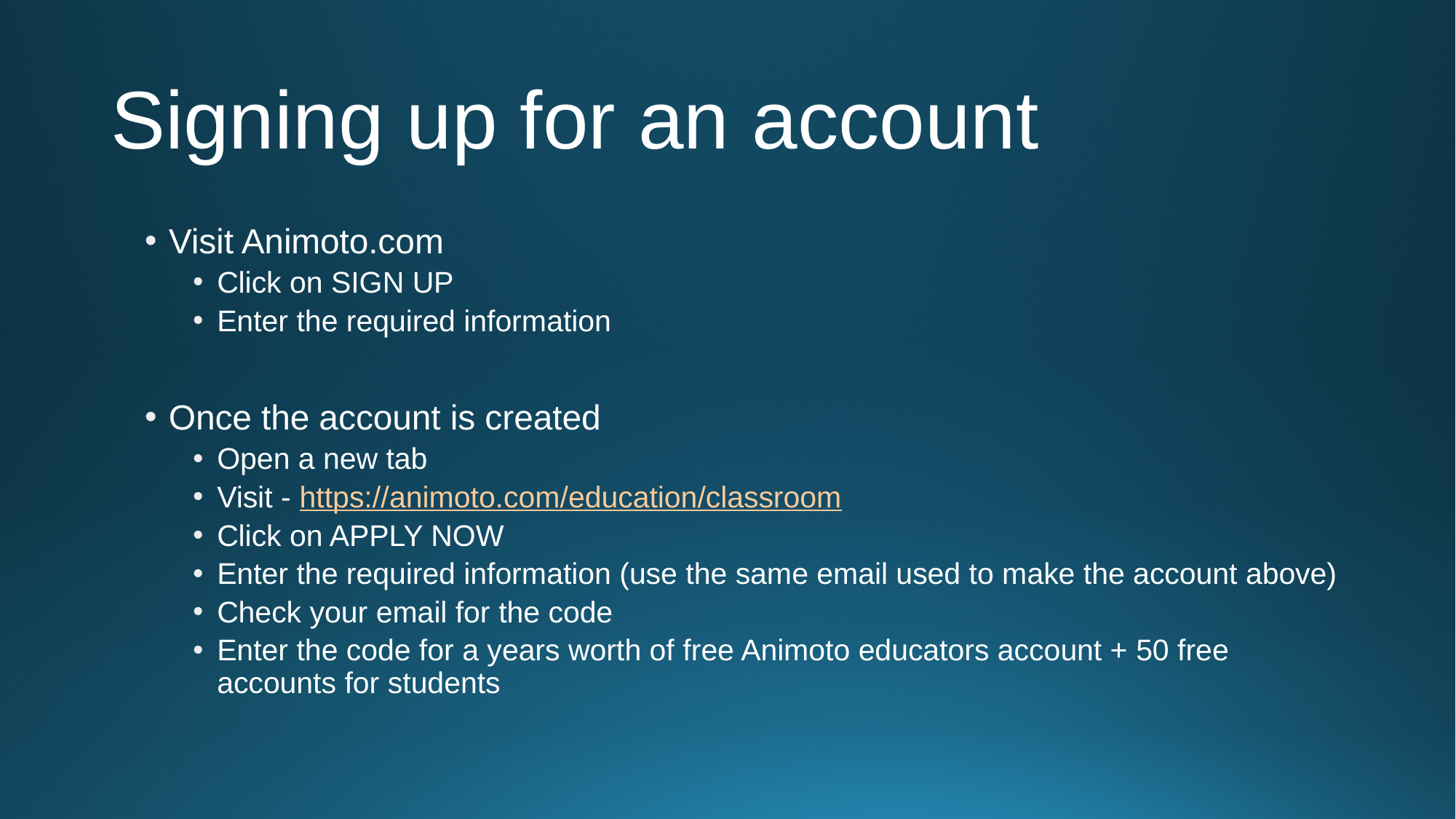

# Signing up for an account
Visit Animoto.com
Click on SIGN UP
Enter the required information

Once the account is created
Open a new tab
Visit - https://animoto.com/education/classroom
Click on APPLY NOW
Enter the required information (use the same email used to make the account above)
Check your email for the code
Enter the code for a years worth of free Animoto educators account + 50 free accounts for students